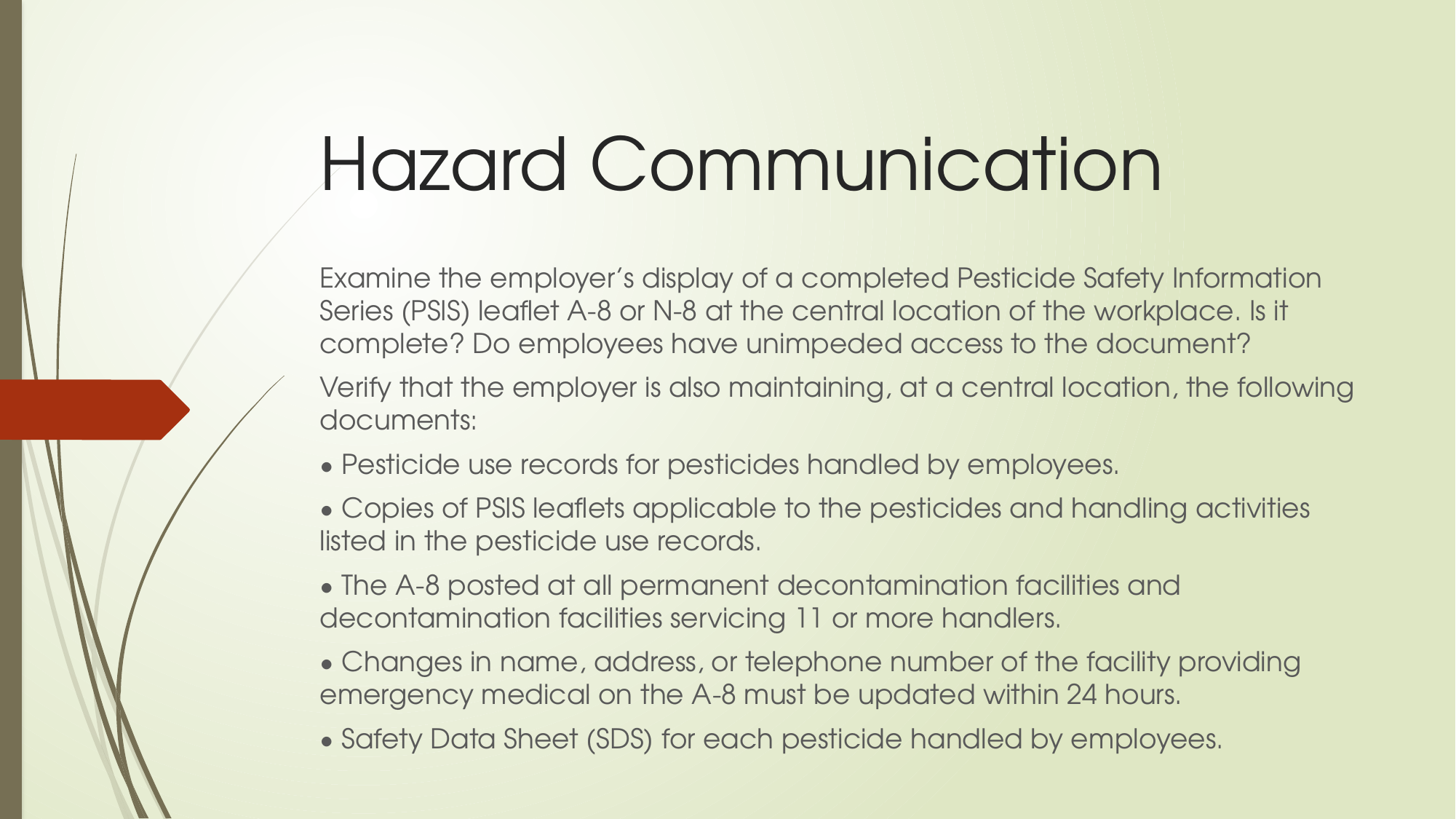

# Hazard Communication
Examine the employer’s display of a completed Pesticide Safety Information Series (PSIS) leaflet A-8 or N-8 at the central location of the workplace. Is it complete? Do employees have unimpeded access to the document?
Verify that the employer is also maintaining, at a central location, the following documents:
• Pesticide use records for pesticides handled by employees.
• Copies of PSIS leaflets applicable to the pesticides and handling activities listed in the pesticide use records.
• The A-8 posted at all permanent decontamination facilities and decontamination facilities servicing 11 or more handlers.
• Changes in name, address, or telephone number of the facility providing emergency medical on the A-8 must be updated within 24 hours.
• Safety Data Sheet (SDS) for each pesticide handled by employees.